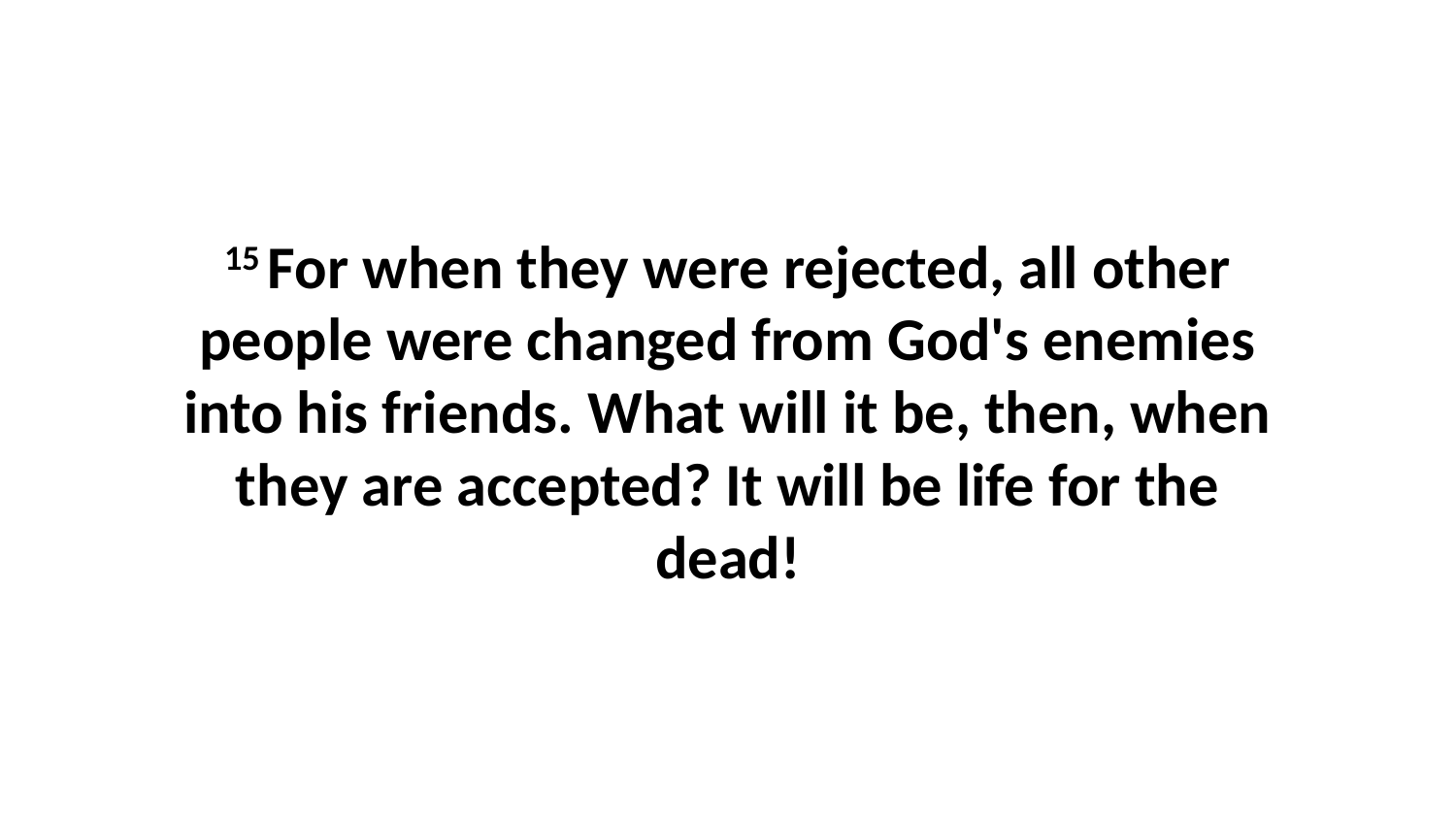

15 For when they were rejected, all other people were changed from God's enemies into his friends. What will it be, then, when they are accepted? It will be life for the dead!